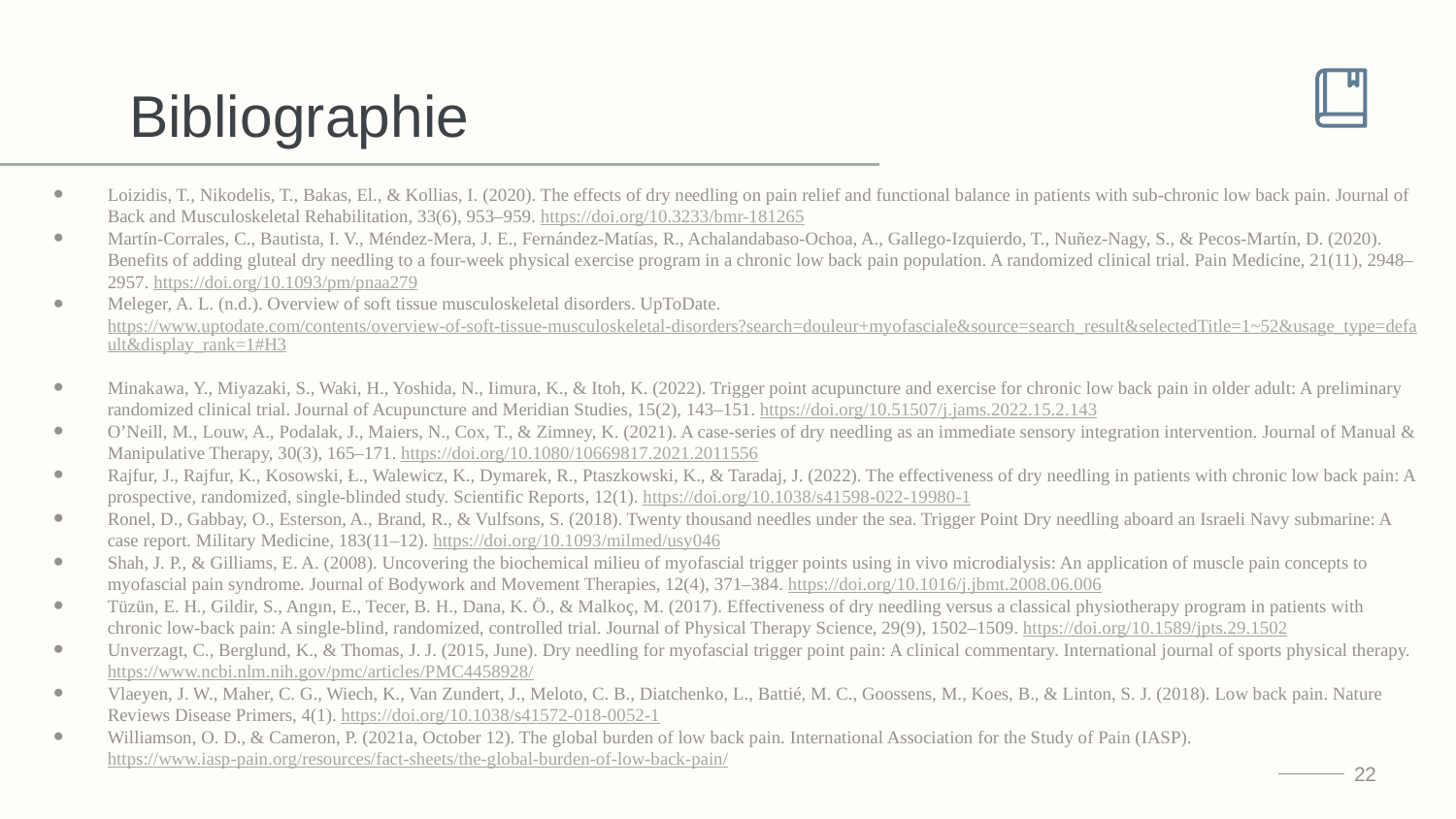

# Bibliographie

Loizidis, T., Nikodelis, T., Bakas, El., & Kollias, I. (2020). The effects of dry needling on pain relief and functional balance in patients with sub-chronic low back pain. Journal of Back and Musculoskeletal Rehabilitation, 33(6), 953–959. https://doi.org/10.3233/bmr-181265
Martín-Corrales, C., Bautista, I. V., Méndez-Mera, J. E., Fernández-Matías, R., Achalandabaso-Ochoa, A., Gallego-Izquierdo, T., Nuñez-Nagy, S., & Pecos-Martín, D. (2020). Benefits of adding gluteal dry needling to a four-week physical exercise program in a chronic low back pain population. A randomized clinical trial. Pain Medicine, 21(11), 2948–2957. https://doi.org/10.1093/pm/pnaa279
Meleger, A. L. (n.d.). Overview of soft tissue musculoskeletal disorders. UpToDate. https://www.uptodate.com/contents/overview-of-soft-tissue-musculoskeletal-disorders?search=douleur+myofasciale&source=search_result&selectedTitle=1~52&usage_type=default&display_rank=1#H3
Minakawa, Y., Miyazaki, S., Waki, H., Yoshida, N., Iimura, K., & Itoh, K. (2022). Trigger point acupuncture and exercise for chronic low back pain in older adult: A preliminary randomized clinical trial. Journal of Acupuncture and Meridian Studies, 15(2), 143–151. https://doi.org/10.51507/j.jams.2022.15.2.143
O’Neill, M., Louw, A., Podalak, J., Maiers, N., Cox, T., & Zimney, K. (2021). A case-series of dry needling as an immediate sensory integration intervention. Journal of Manual & Manipulative Therapy, 30(3), 165–171. https://doi.org/10.1080/10669817.2021.2011556
Rajfur, J., Rajfur, K., Kosowski, Ł., Walewicz, K., Dymarek, R., Ptaszkowski, K., & Taradaj, J. (2022). The effectiveness of dry needling in patients with chronic low back pain: A prospective, randomized, single-blinded study. Scientific Reports, 12(1). https://doi.org/10.1038/s41598-022-19980-1
Ronel, D., Gabbay, O., Esterson, A., Brand, R., & Vulfsons, S. (2018). Twenty thousand needles under the sea. Trigger Point Dry needling aboard an Israeli Navy submarine: A case report. Military Medicine, 183(11–12). https://doi.org/10.1093/milmed/usy046
Shah, J. P., & Gilliams, E. A. (2008). Uncovering the biochemical milieu of myofascial trigger points using in vivo microdialysis: An application of muscle pain concepts to myofascial pain syndrome. Journal of Bodywork and Movement Therapies, 12(4), 371–384. https://doi.org/10.1016/j.jbmt.2008.06.006
Tüzün, E. H., Gildir, S., Angın, E., Tecer, B. H., Dana, K. Ö., & Malkoç, M. (2017). Effectiveness of dry needling versus a classical physiotherapy program in patients with chronic low-back pain: A single-blind, randomized, controlled trial. Journal of Physical Therapy Science, 29(9), 1502–1509. https://doi.org/10.1589/jpts.29.1502
Unverzagt, C., Berglund, K., & Thomas, J. J. (2015, June). Dry needling for myofascial trigger point pain: A clinical commentary. International journal of sports physical therapy. https://www.ncbi.nlm.nih.gov/pmc/articles/PMC4458928/
Vlaeyen, J. W., Maher, C. G., Wiech, K., Van Zundert, J., Meloto, C. B., Diatchenko, L., Battié, M. C., Goossens, M., Koes, B., & Linton, S. J. (2018). Low back pain. Nature Reviews Disease Primers, 4(1). https://doi.org/10.1038/s41572-018-0052-1
Williamson, O. D., & Cameron, P. (2021a, October 12). The global burden of low back pain. International Association for the Study of Pain (IASP). https://www.iasp-pain.org/resources/fact-sheets/the-global-burden-of-low-back-pain/